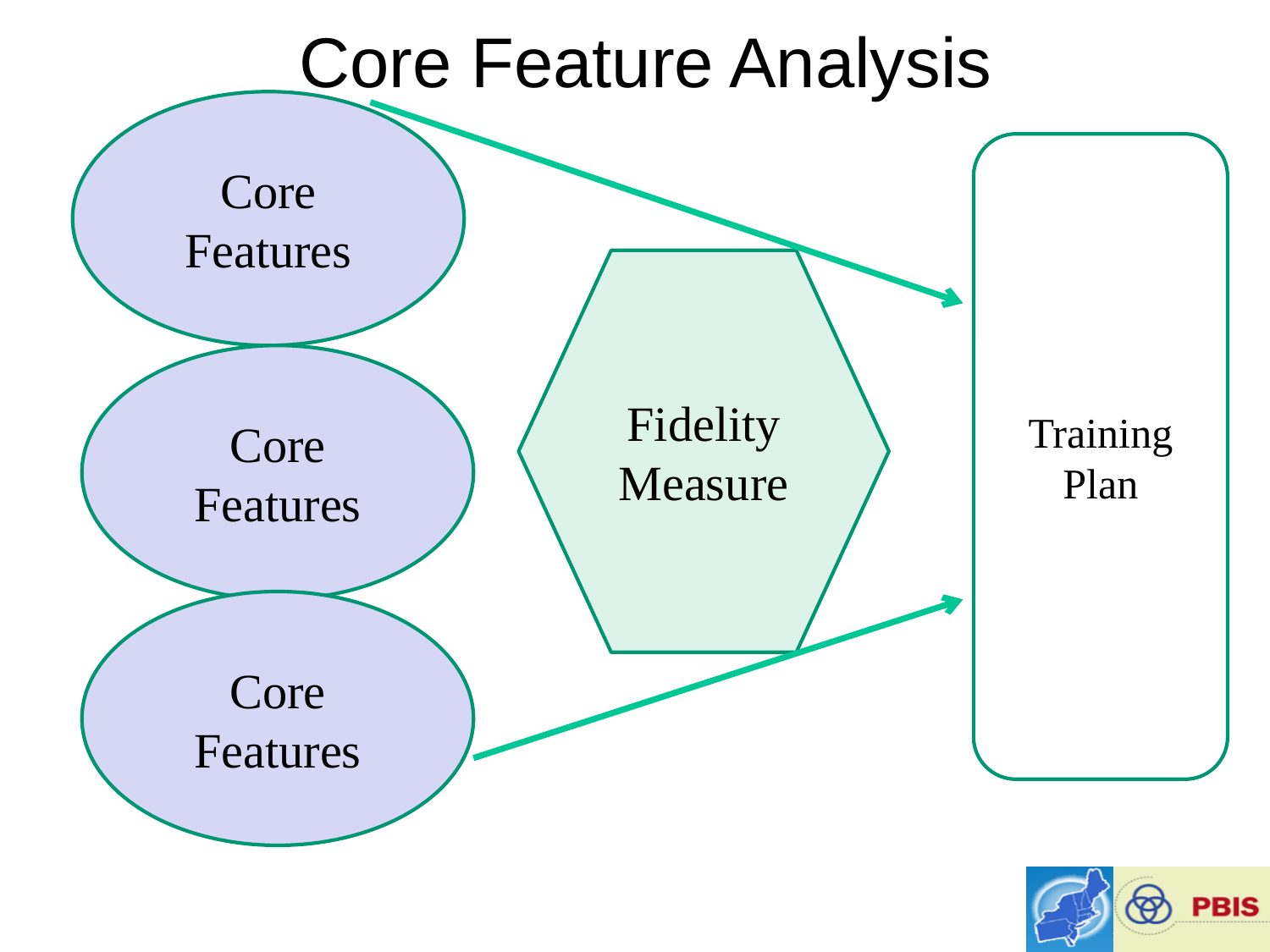

# Core Feature Analysis
Core Features
Training Plan
Fidelity
Measure
Core Features
Core Features